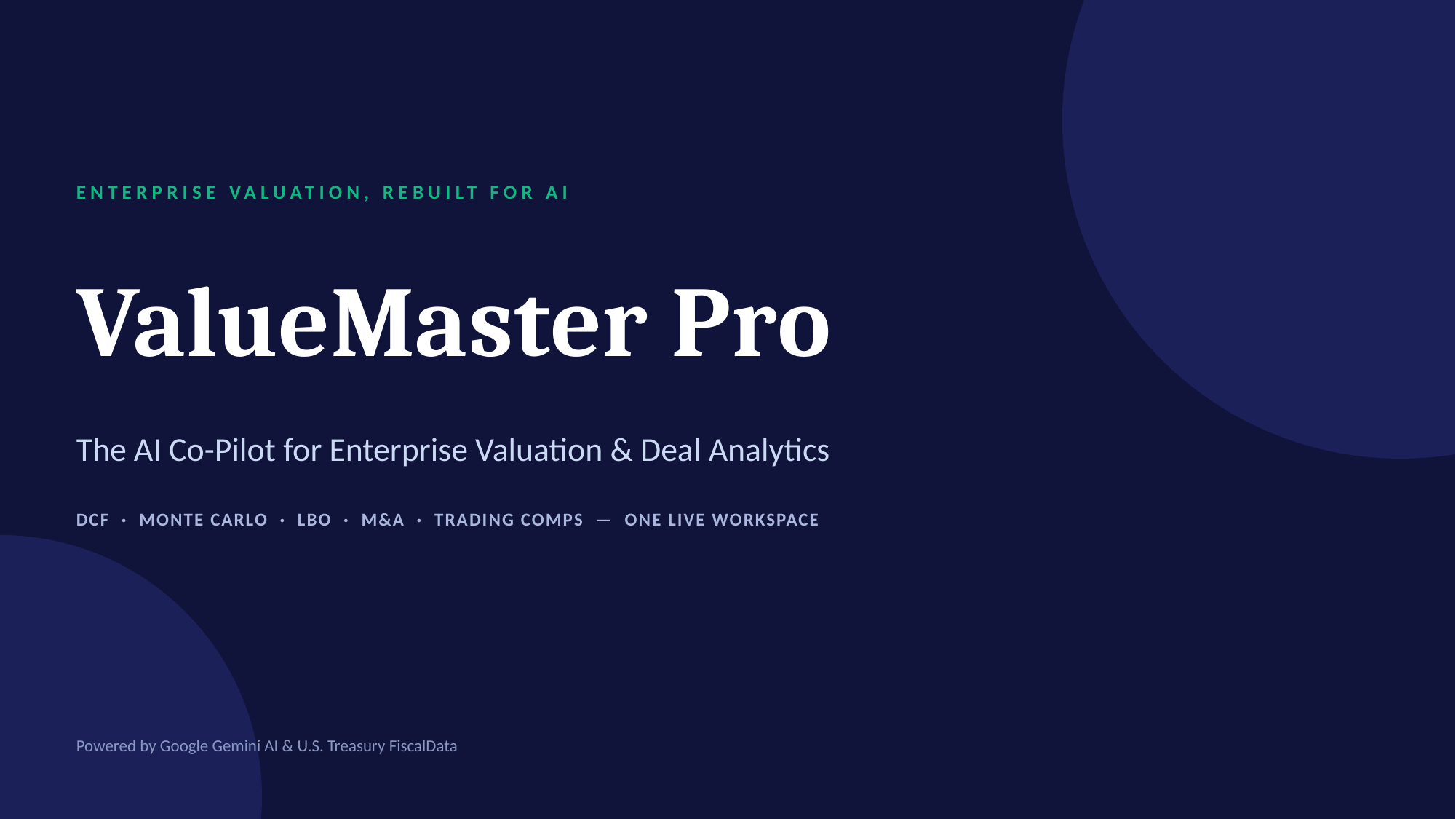

ENTERPRISE VALUATION, REBUILT FOR AI
ValueMaster Pro
The AI Co-Pilot for Enterprise Valuation & Deal Analytics
DCF  ·  MONTE CARLO  ·  LBO  ·  M&A  ·  TRADING COMPS  —  ONE LIVE WORKSPACE

Powered by Google Gemini AI & U.S. Treasury FiscalData